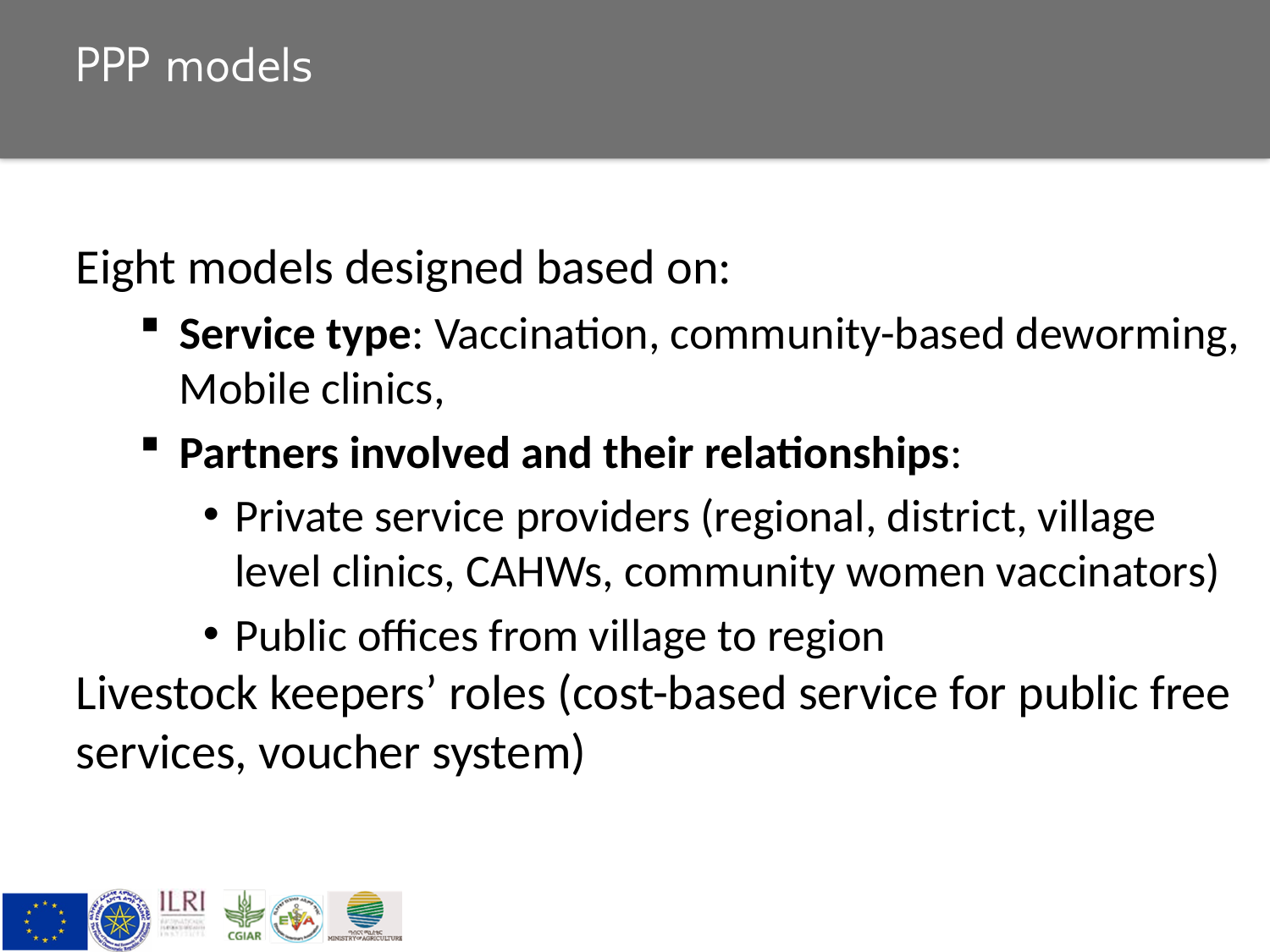

# PPP models
Eight models designed based on:
Service type: Vaccination, community-based deworming, Mobile clinics,
Partners involved and their relationships:
Private service providers (regional, district, village level clinics, CAHWs, community women vaccinators)
Public offices from village to region
Livestock keepers’ roles (cost-based service for public free services, voucher system)